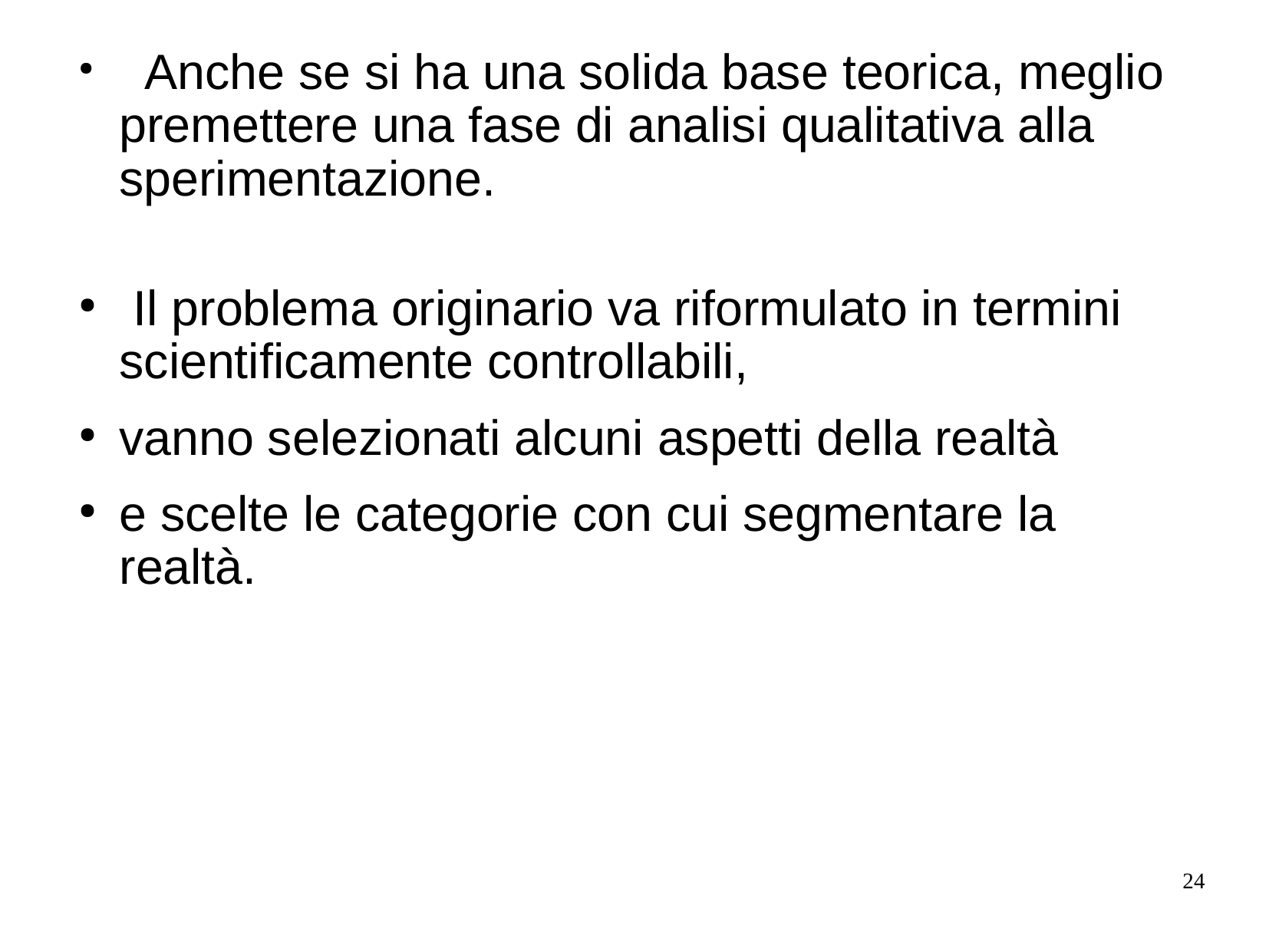

Anche se si ha una solida base teorica, meglio premettere una fase di analisi qualitativa alla sperimentazione.
 Il problema originario va riformulato in termini scientificamente controllabili,
vanno selezionati alcuni aspetti della realtà
e scelte le categorie con cui segmentare la realtà.
24